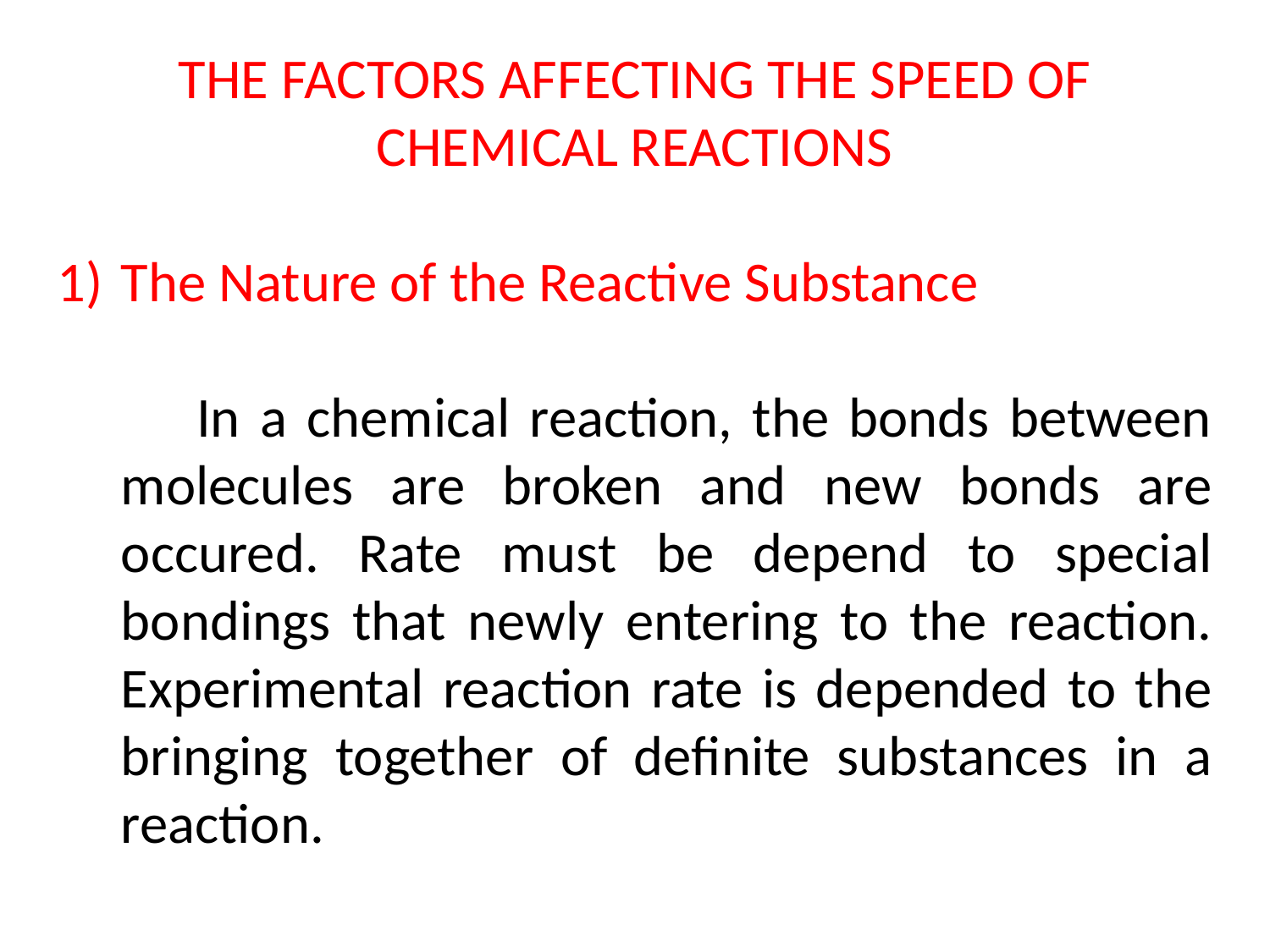

THE FACTORS AFFECTING THE SPEED OF CHEMICAL REACTIONS

The Nature of the Reactive Substance

       In a chemical reaction, the bonds between molecules are broken and new bonds are occured. Rate must be depend to special bondings that newly entering to the reaction. Experimental reaction rate is depended to the bringing together of definite substances in a reaction.